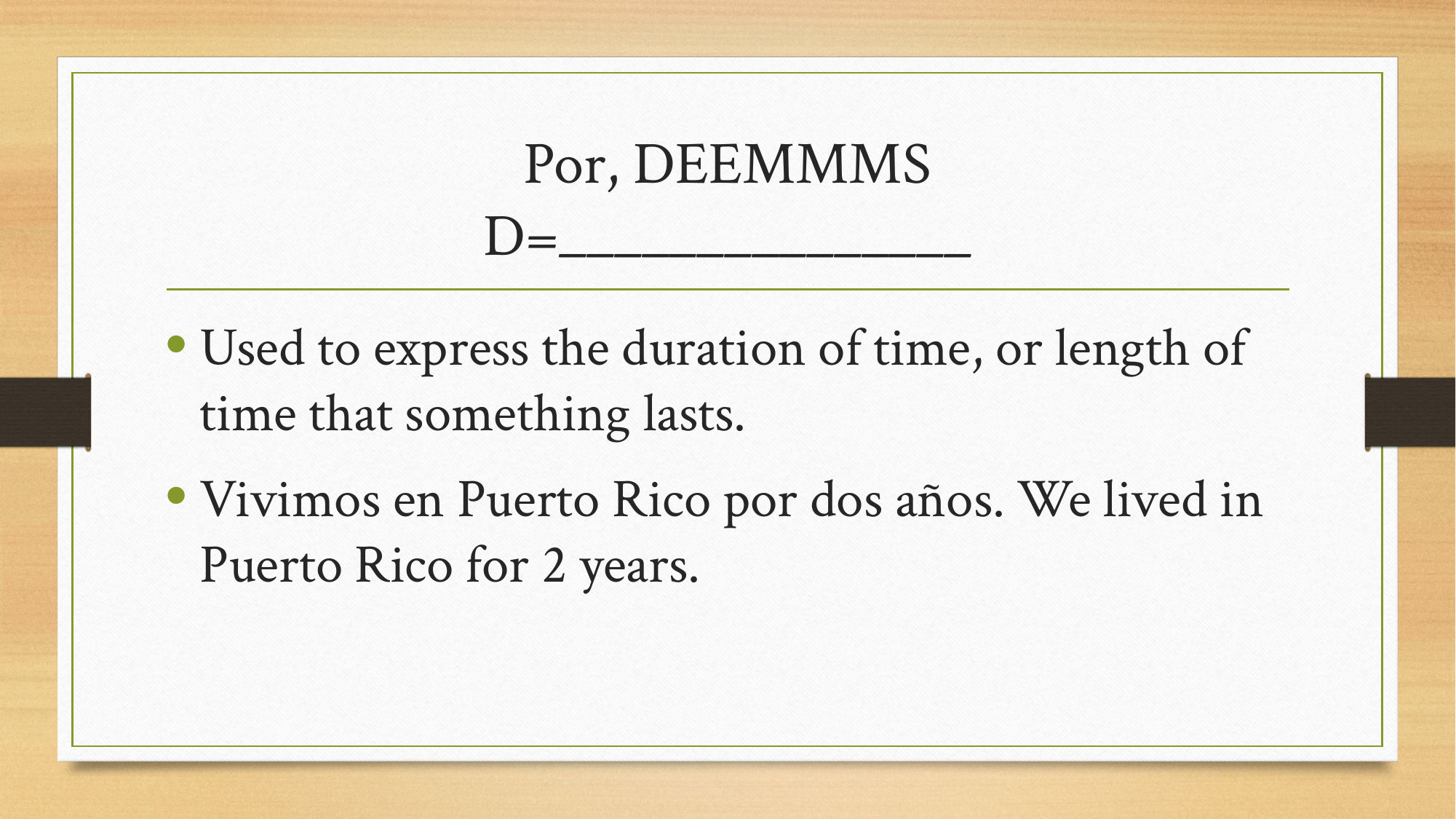

# Por, DEEMMMS D=_______________
Used to express the duration of time, or length of time that something lasts.
Vivimos en Puerto Rico por dos años. We lived in Puerto Rico for 2 years.